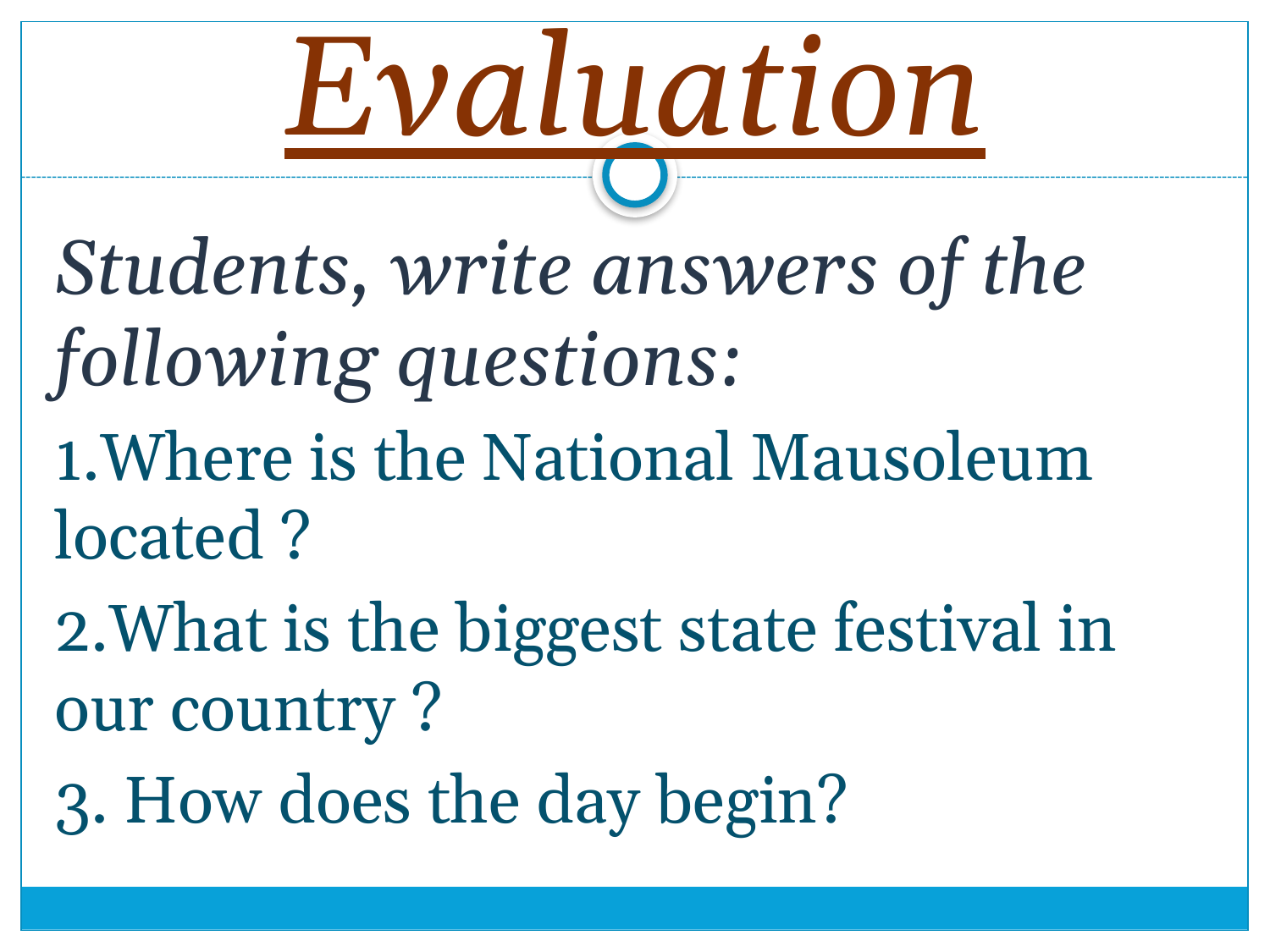

# Evaluation
Students, write answers of the following questions:
1.Where is the National Mausoleum located ?
2.What is the biggest state festival in our country ?
3. How does the day begin?